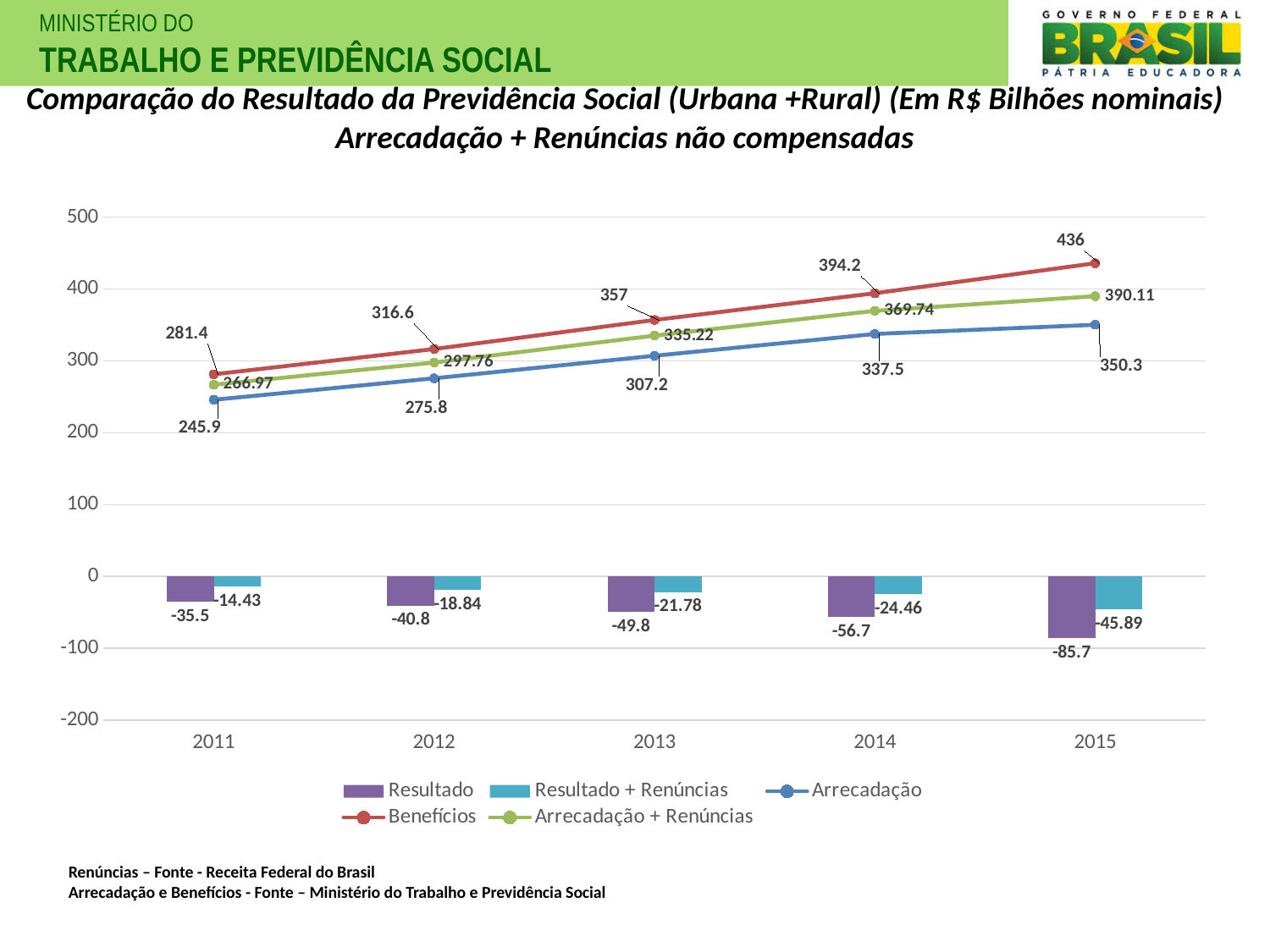

Comparação do Resultado da Previdência Social (Urbana +Rural) (Em R$ Bilhões nominais) Arrecadação + Renúncias não compensadas

### Chart

| Category | Resultado | Resultado + Renúncias | Arrecadação | Benefícios | Arrecadação + Renúncias |
|---|---|---|---|---|---|
| 2011 | -35.5 | -14.43 | 245.9 | 281.4 | 266.97 |
| 2012 | -40.8 | -18.84 | 275.8 | 316.6 | 297.76 |
| 2013 | -49.8 | -21.78 | 307.2 | 357.0 | 335.22 |
| 2014 | -56.7 | -24.46 | 337.5 | 394.2 | 369.74 |
| 2015 | -85.7 | -45.89 | 350.3 | 436.0 | 390.11 |
Renúncias – Fonte - Receita Federal do Brasil
Arrecadação e Benefícios - Fonte – Ministério do Trabalho e Previdência Social